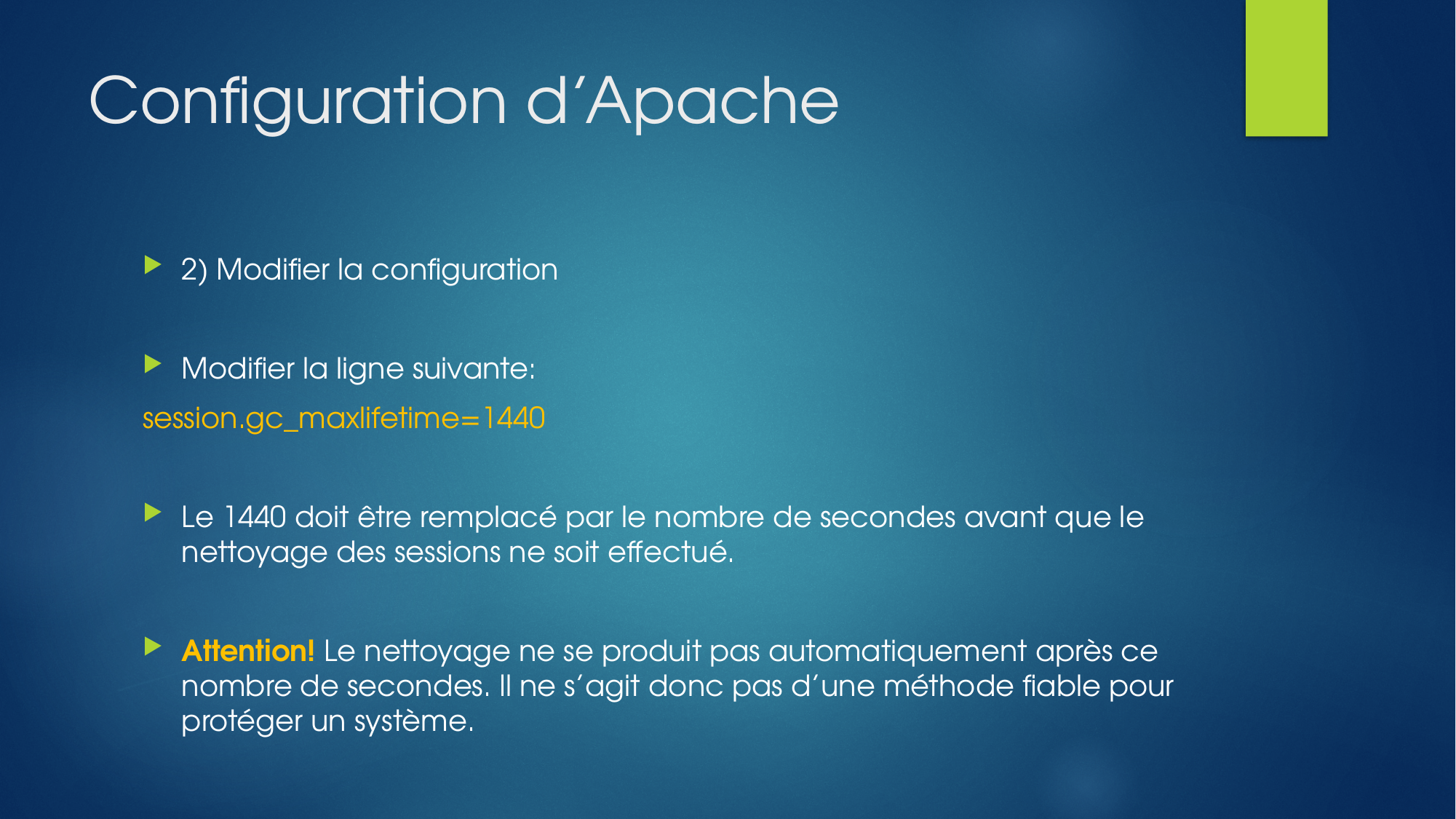

# Configuration d’Apache
2) Modifier la configuration

Modifier la ligne suivante:
session.gc_maxlifetime=1440

Le 1440 doit être remplacé par le nombre de secondes avant que le nettoyage des sessions ne soit effectué.

Attention! Le nettoyage ne se produit pas automatiquement après ce nombre de secondes. Il ne s’agit donc pas d’une méthode fiable pour protéger un système.